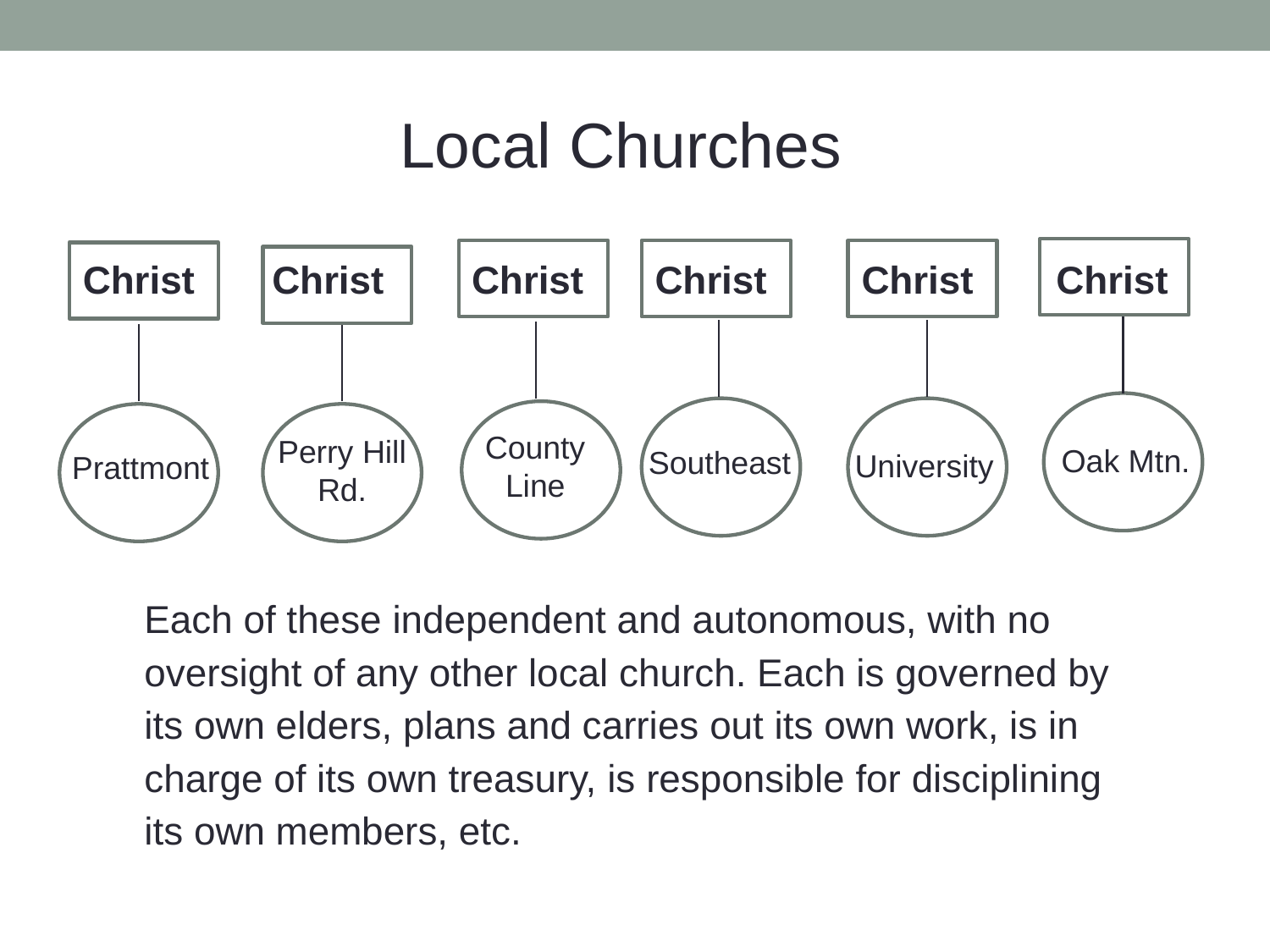

Local Churches

Christ
Christ
Christ
Christ
Christ
Christ

County Line
Perry Hill Rd.
Oak Mtn.
Southeast
University
Prattmont
Each of these independent and autonomous, with no oversight of any other local church. Each is governed by its own elders, plans and carries out its own work, is in charge of its own treasury, is responsible for disciplining its own members, etc.